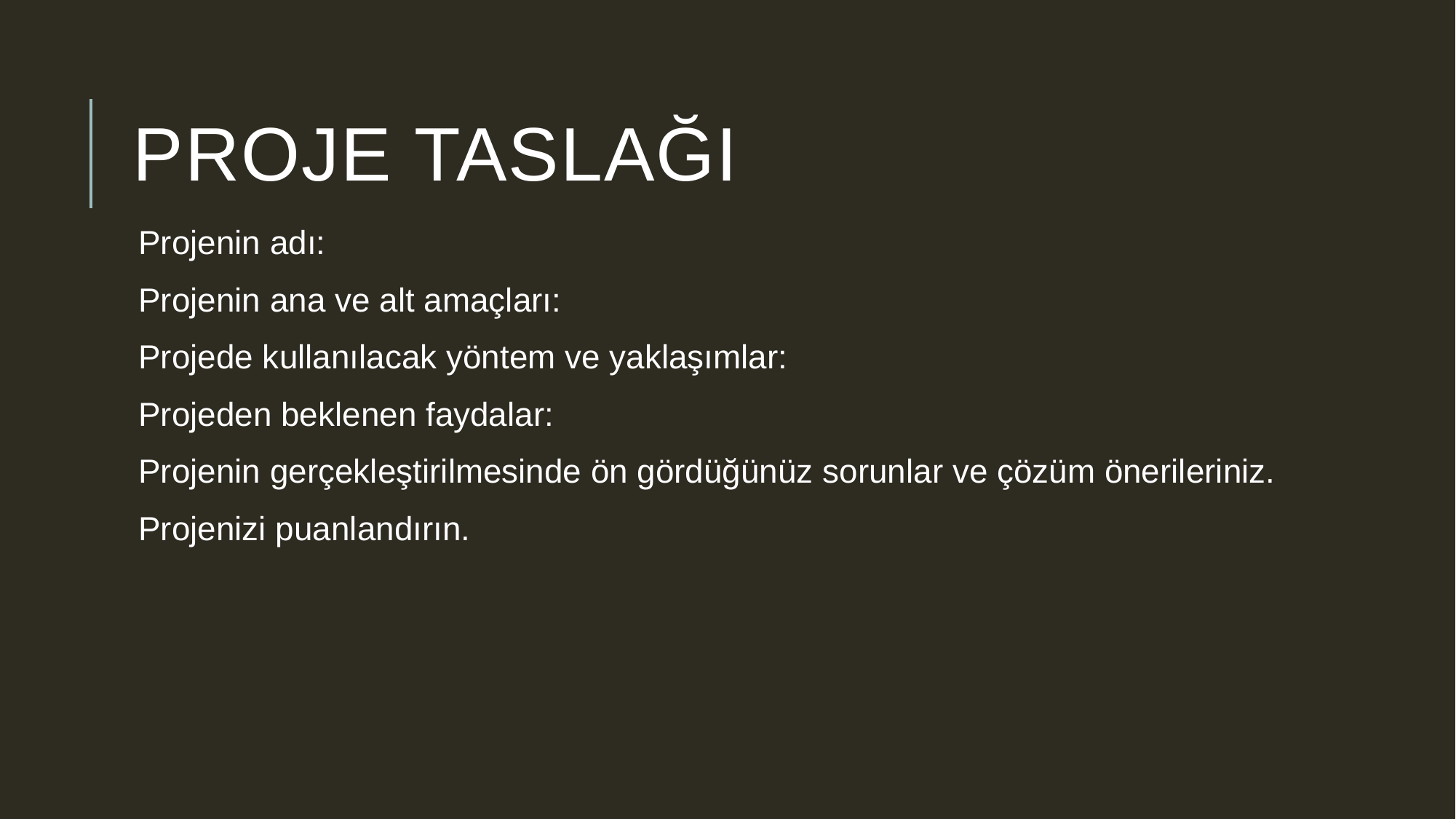

# Proje taslağı
Projenin adı:
Projenin ana ve alt amaçları:
Projede kullanılacak yöntem ve yaklaşımlar:
Projeden beklenen faydalar:
Projenin gerçekleştirilmesinde ön gördüğünüz sorunlar ve çözüm önerileriniz.
Projenizi puanlandırın.